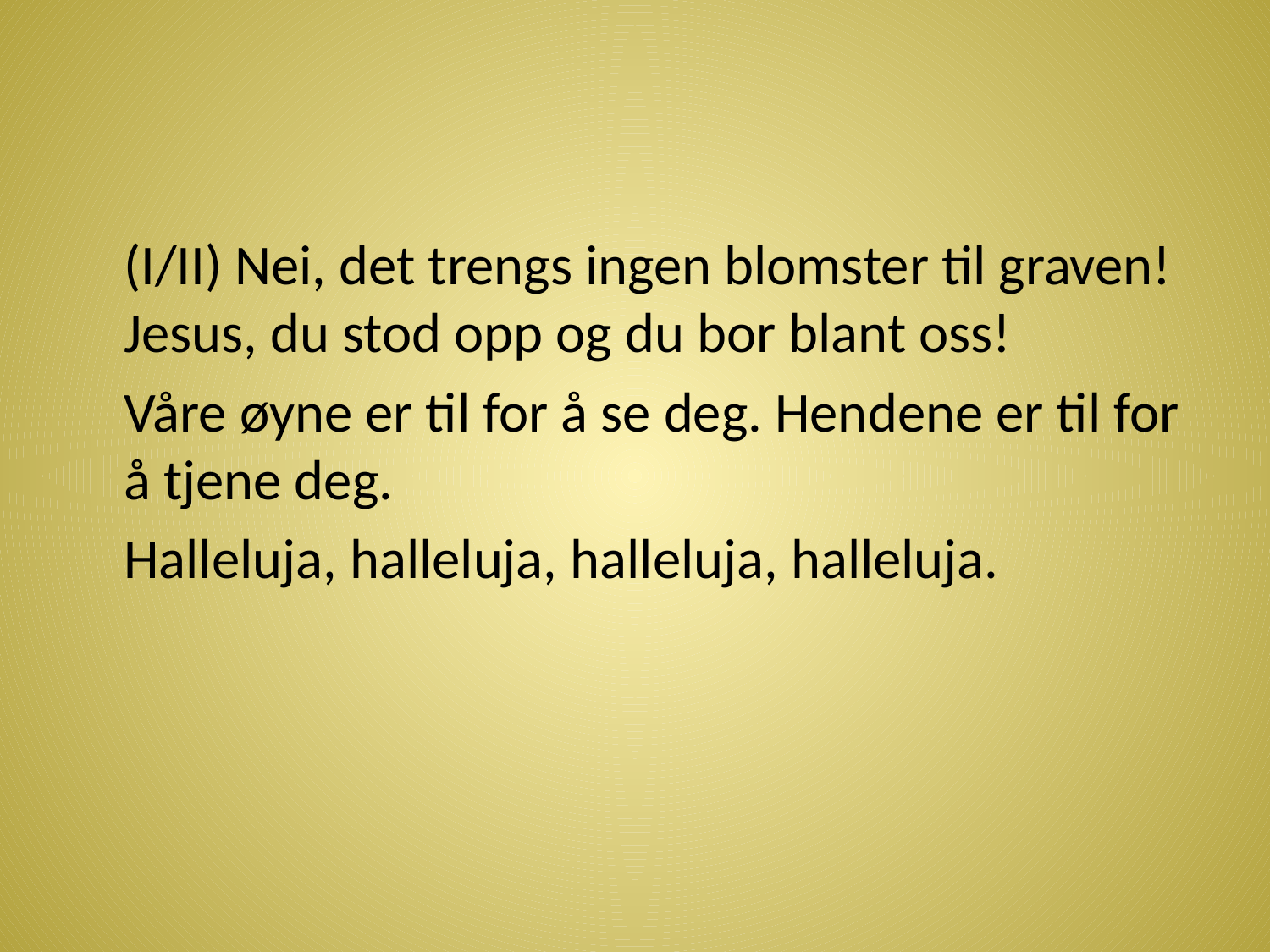

#
	(I/II) Nei, det trengs ingen blomster til graven! Jesus, du stod opp og du bor blant oss!
	Våre øyne er til for å se deg. Hendene er til for å tjene deg.
	Halleluja, halleluja, halleluja, halleluja.